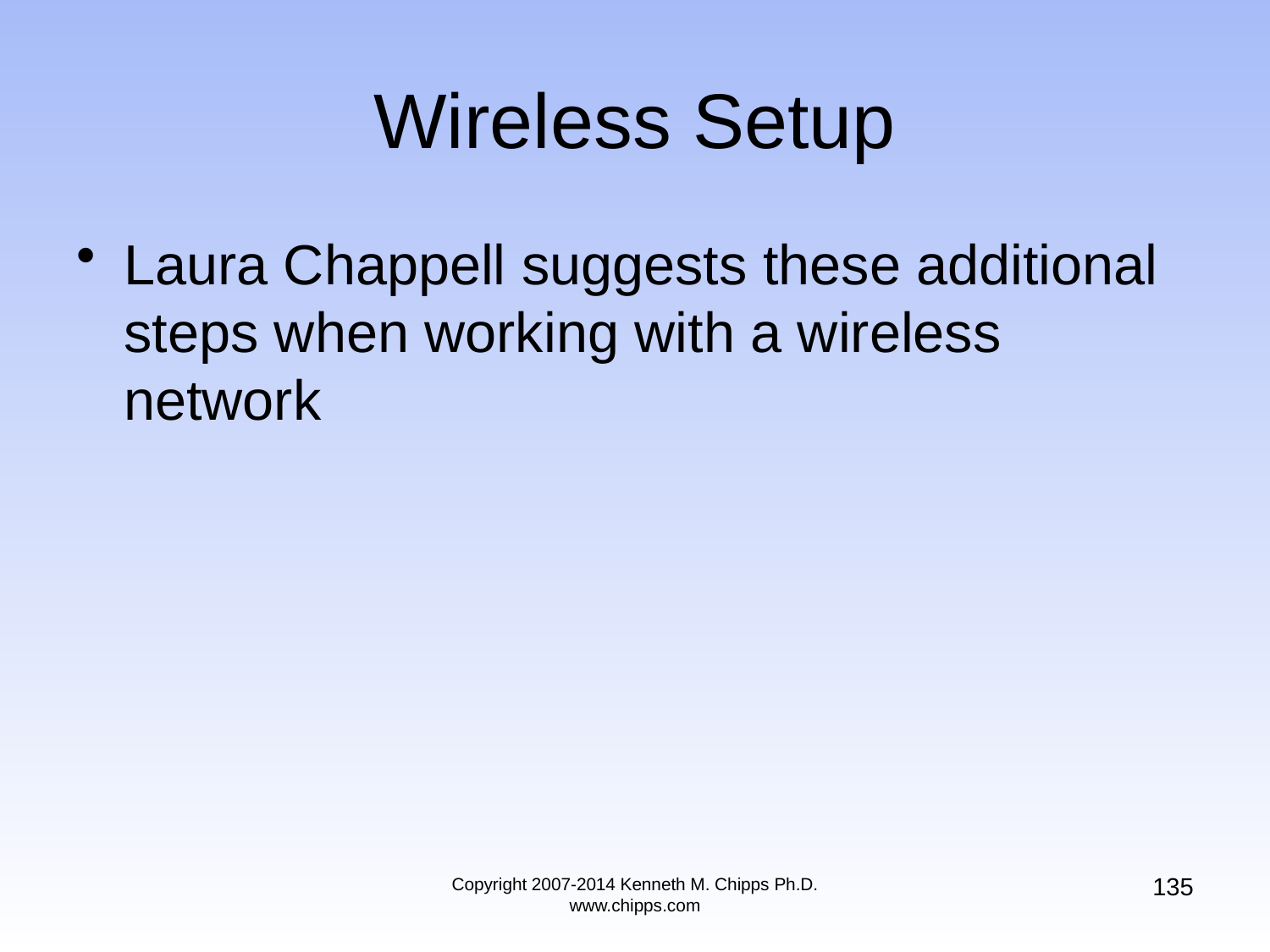

# Wireless Setup
Laura Chappell suggests these additional steps when working with a wireless network
135
Copyright 2007-2014 Kenneth M. Chipps Ph.D. www.chipps.com